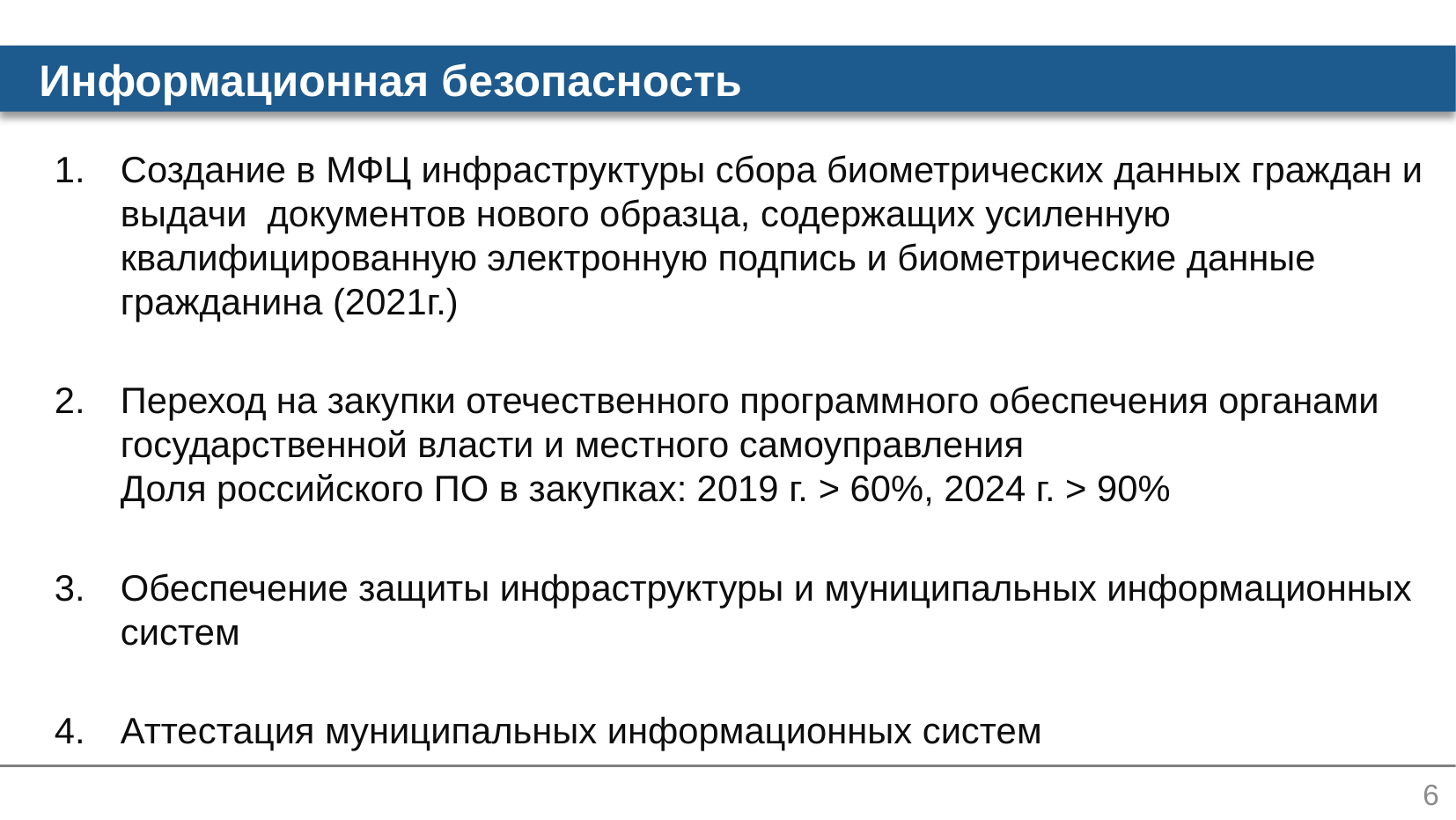

Информационная безопасность
Создание в МФЦ инфраструктуры сбора биометрических данных граждан и выдачи  документов нового образца, содержащих усиленную квалифицированную электронную подпись и биометрические данные гражданина (2021г.)

Переход на закупки отечественного программного обеспечения органами государственной власти и местного самоуправления
Доля российского ПО в закупках: 2019 г. > 60%, 2024 г. > 90%

Обеспечение защиты инфраструктуры и муниципальных информационных систем

Аттестация муниципальных информационных систем

6